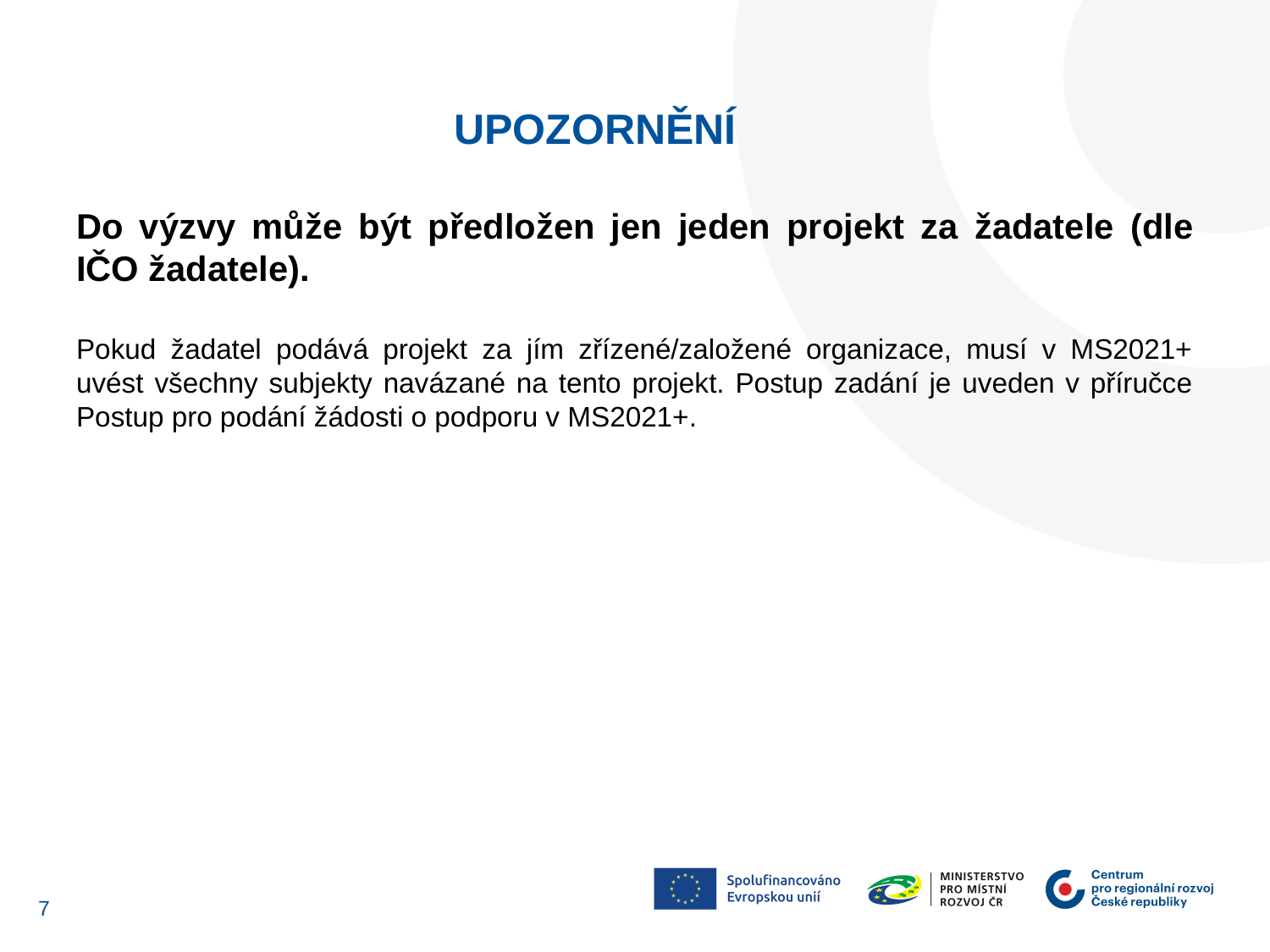

upozornění
Do výzvy může být předložen jen jeden projekt za žadatele (dle IČO žadatele).

Pokud žadatel podává projekt za jím zřízené/založené organizace, musí v MS2021+ uvést všechny subjekty navázané na tento projekt. Postup zadání je uveden v příručce Postup pro podání žádosti o podporu v MS2021+.

7